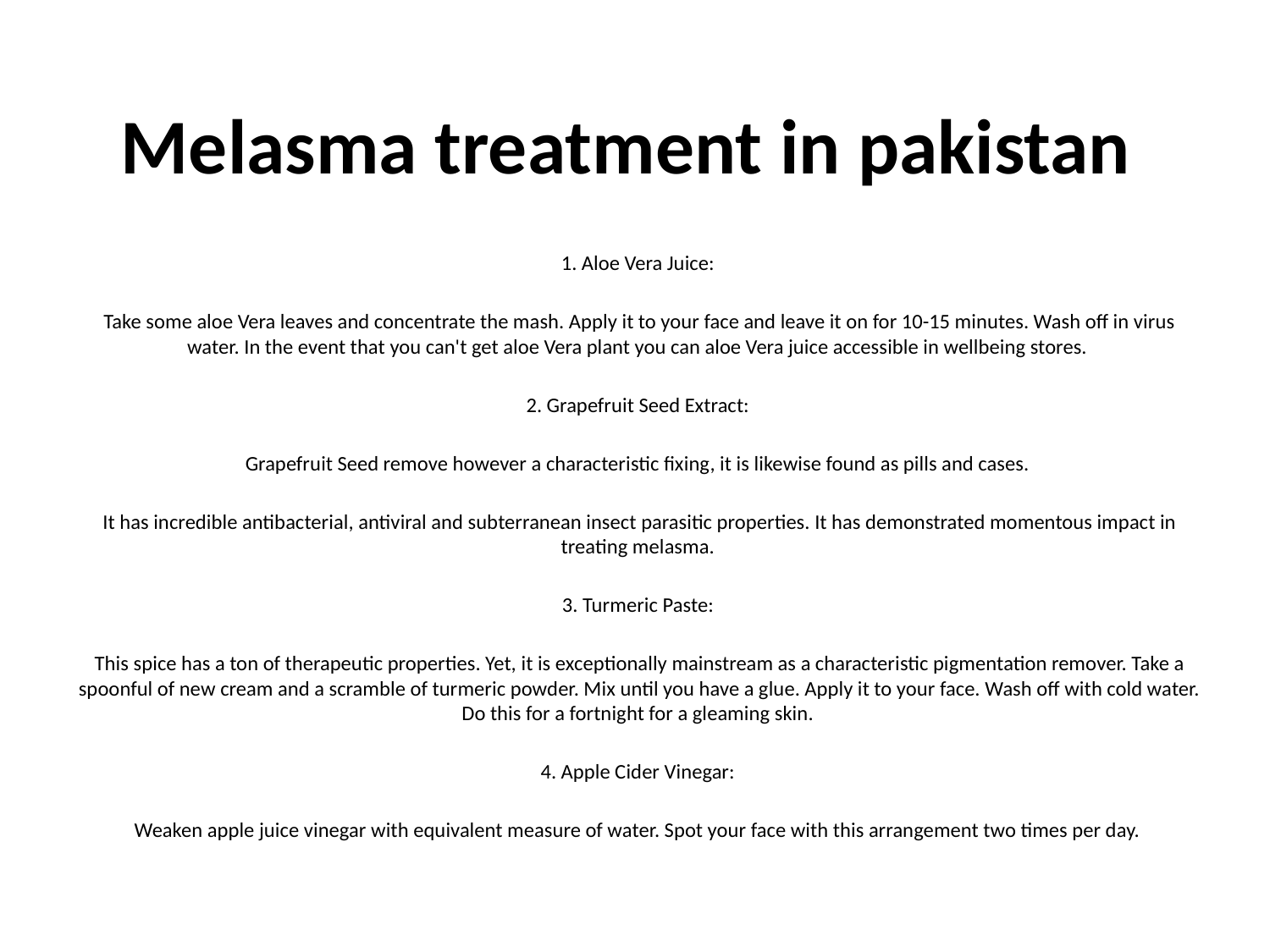

# Melasma treatment in pakistan
1. Aloe Vera Juice:

Take some aloe Vera leaves and concentrate the mash. Apply it to your face and leave it on for 10-15 minutes. Wash off in virus water. In the event that you can't get aloe Vera plant you can aloe Vera juice accessible in wellbeing stores.

2. Grapefruit Seed Extract:

Grapefruit Seed remove however a characteristic fixing, it is likewise found as pills and cases.

It has incredible antibacterial, antiviral and subterranean insect parasitic properties. It has demonstrated momentous impact in treating melasma.

3. Turmeric Paste:

This spice has a ton of therapeutic properties. Yet, it is exceptionally mainstream as a characteristic pigmentation remover. Take a spoonful of new cream and a scramble of turmeric powder. Mix until you have a glue. Apply it to your face. Wash off with cold water. Do this for a fortnight for a gleaming skin.

4. Apple Cider Vinegar:

Weaken apple juice vinegar with equivalent measure of water. Spot your face with this arrangement two times per day.